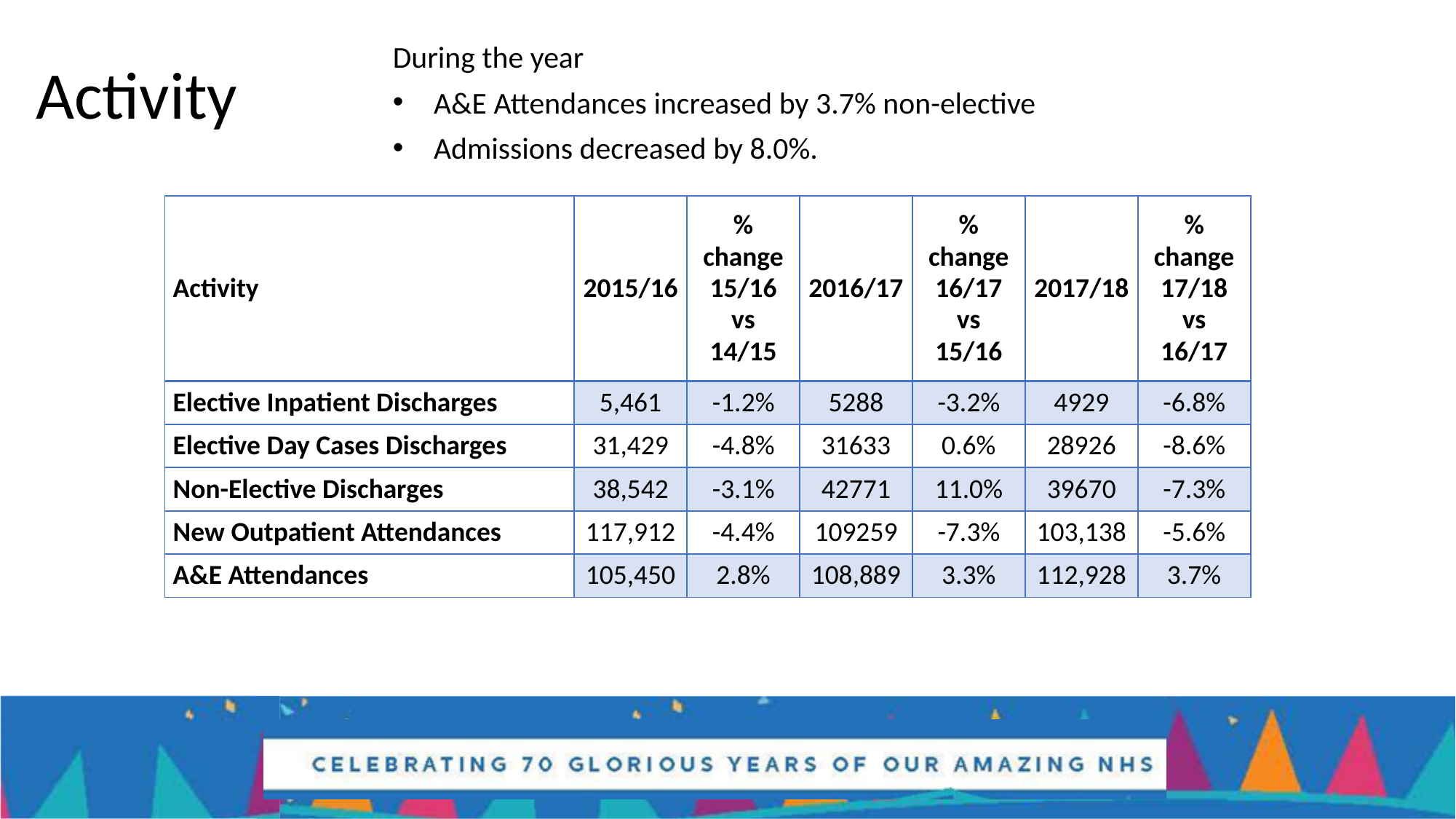

# Activity
During the year
A&E Attendances increased by 3.7% non-elective
Admissions decreased by 8.0%.
| Activity | 2015/16 | % change 15/16 vs 14/15 | 2016/17 | % change 16/17 vs 15/16 | 2017/18 | % change 17/18 vs 16/17 |
| --- | --- | --- | --- | --- | --- | --- |
| Elective Inpatient Discharges | 5,461 | -1.2% | 5288 | -3.2% | 4929 | -6.8% |
| Elective Day Cases Discharges | 31,429 | -4.8% | 31633 | 0.6% | 28926 | -8.6% |
| Non-Elective Discharges | 38,542 | -3.1% | 42771 | 11.0% | 39670 | -7.3% |
| New Outpatient Attendances | 117,912 | -4.4% | 109259 | -7.3% | 103,138 | -5.6% |
| A&E Attendances | 105,450 | 2.8% | 108,889 | 3.3% | 112,928 | 3.7% |